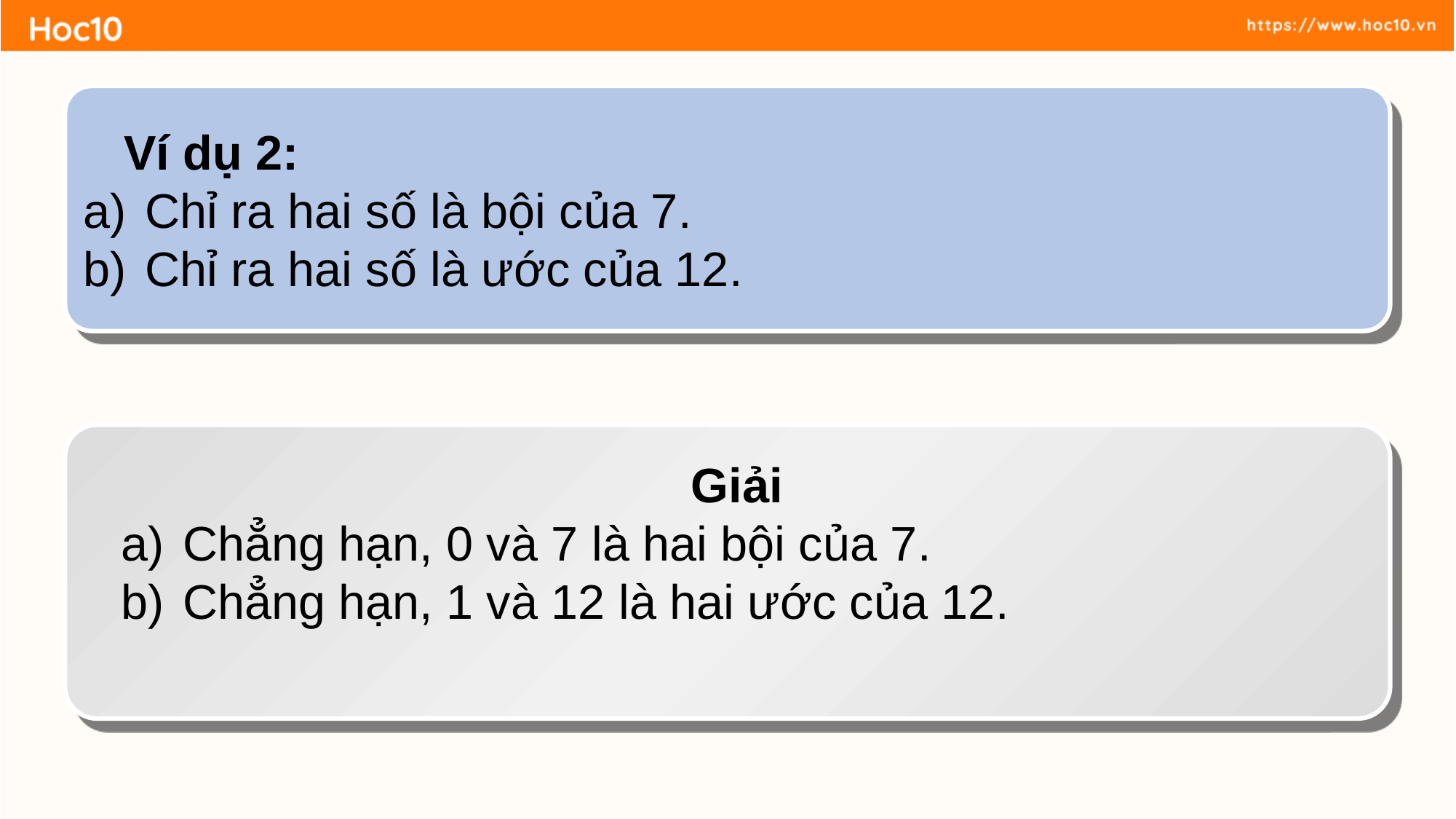

Ví dụ 2:
Chỉ ra hai số là bội của 7.
Chỉ ra hai số là ước của 12.

Giải
Chẳng hạn, 0 và 7 là hai bội của 7.
Chẳng hạn, 1 và 12 là hai ước của 12.